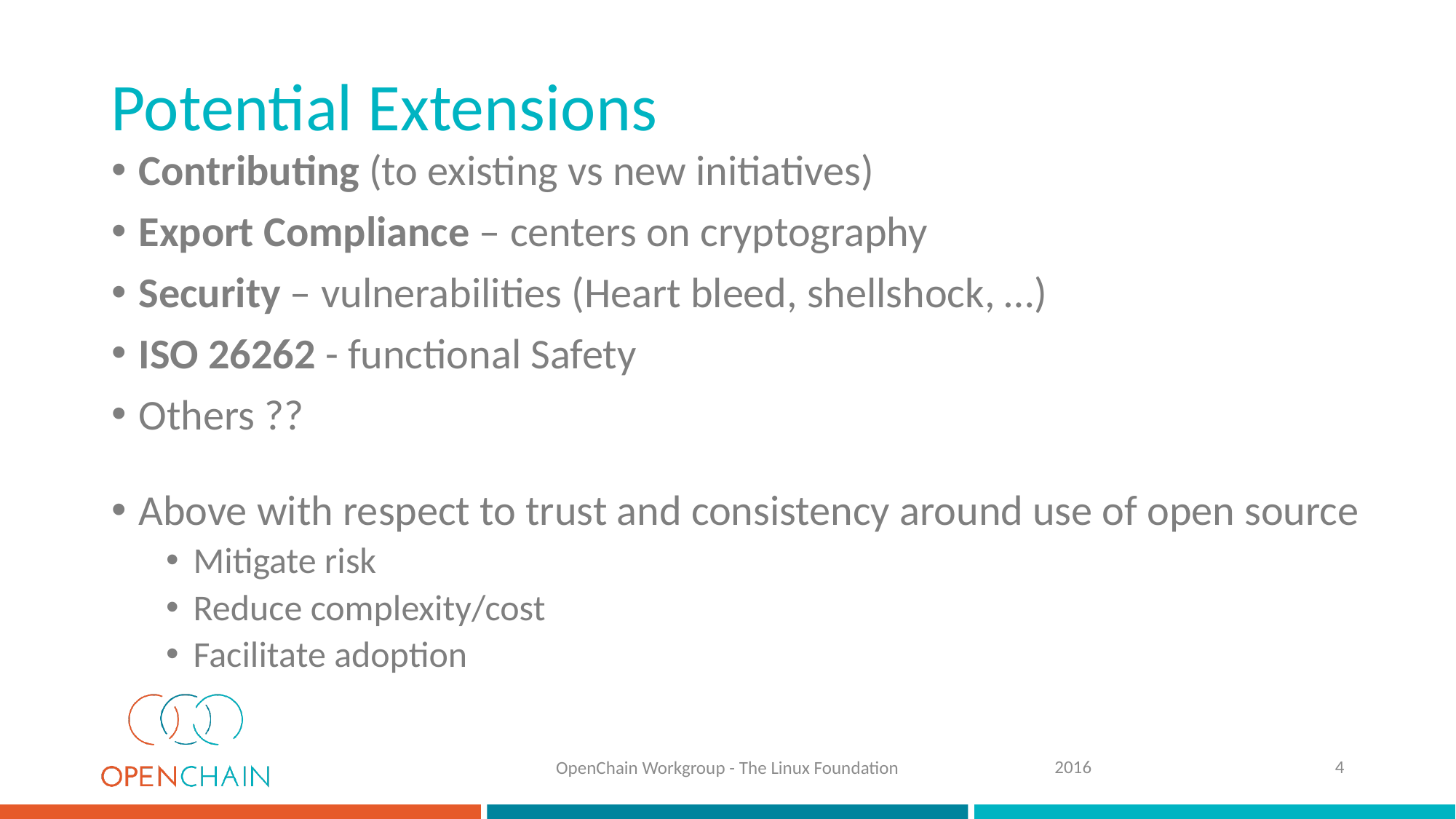

# Potential Extensions
Contributing (to existing vs new initiatives)
Export Compliance – centers on cryptography
Security – vulnerabilities (Heart bleed, shellshock, …)
ISO 26262 - functional Safety
Others ??

Above with respect to trust and consistency around use of open source
Mitigate risk
Reduce complexity/cost
Facilitate adoption

2016
4
OpenChain Workgroup - The Linux Foundation